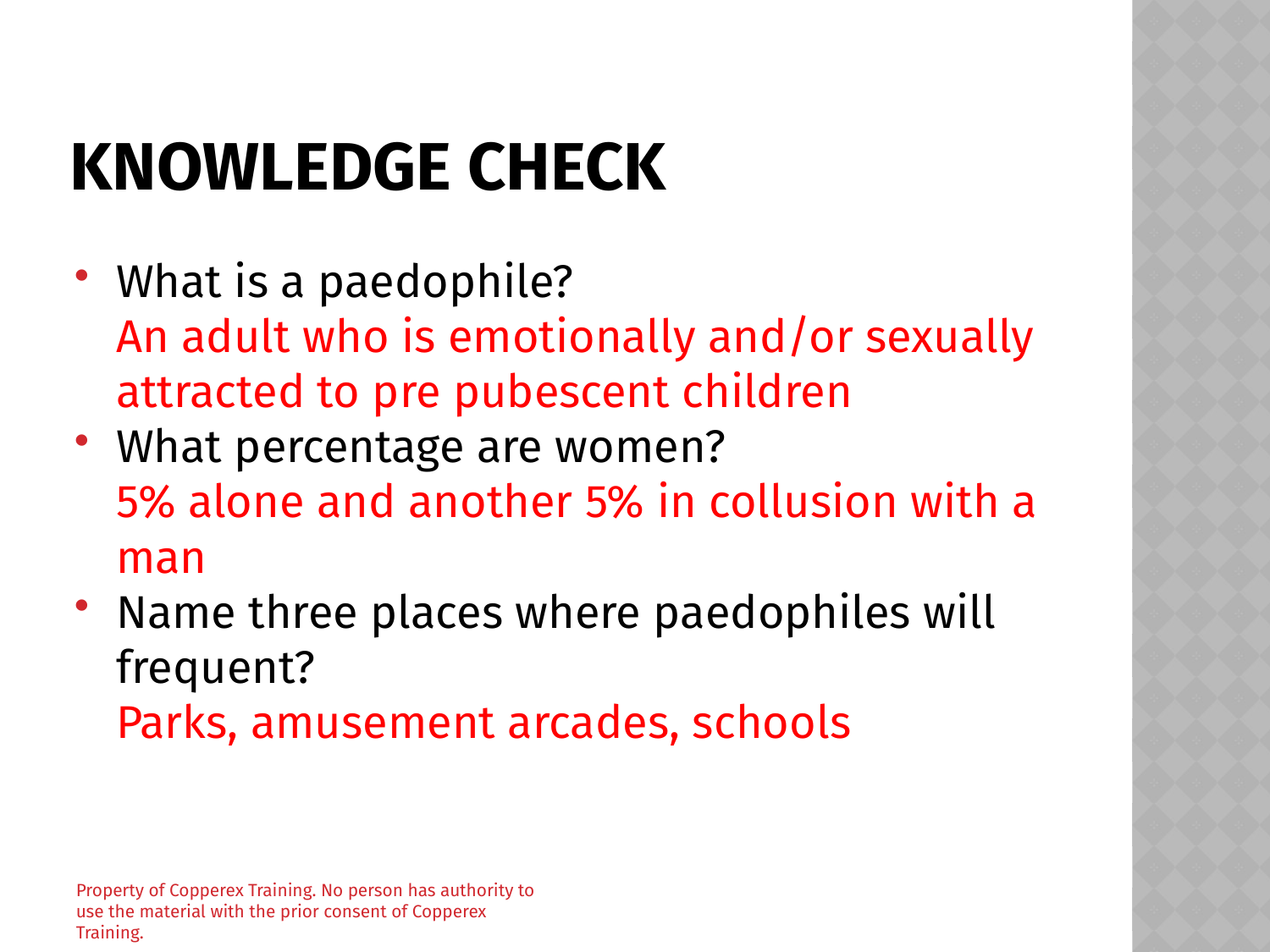

# Knowledge check
What is a paedophile?
	An adult who is emotionally and/or sexually attracted to pre pubescent children
What percentage are women?
	5% alone and another 5% in collusion with a man
Name three places where paedophiles will frequent?
	Parks, amusement arcades, schools

Property of Copperex Training. No person has authority to use the material with the prior consent of Copperex Training.